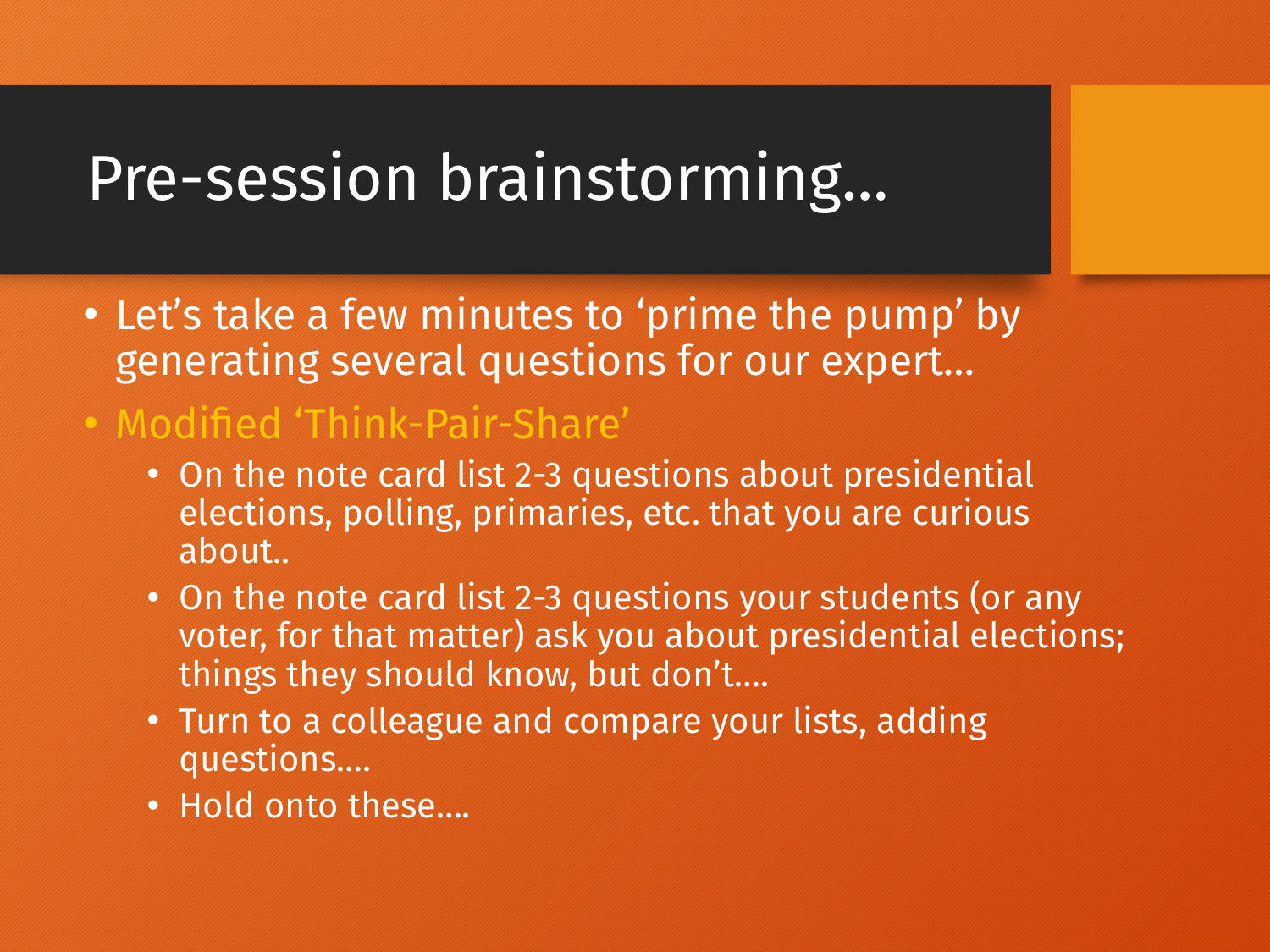

# Pre-session brainstorming…
Let’s take a few minutes to ‘prime the pump’ by generating several questions for our expert…
Modified ‘Think-Pair-Share’
On the note card list 2-3 questions about presidential elections, polling, primaries, etc. that you are curious about..
On the note card list 2-3 questions your students (or any voter, for that matter) ask you about presidential elections; things they should know, but don’t….
Turn to a colleague and compare your lists, adding questions….
Hold onto these….